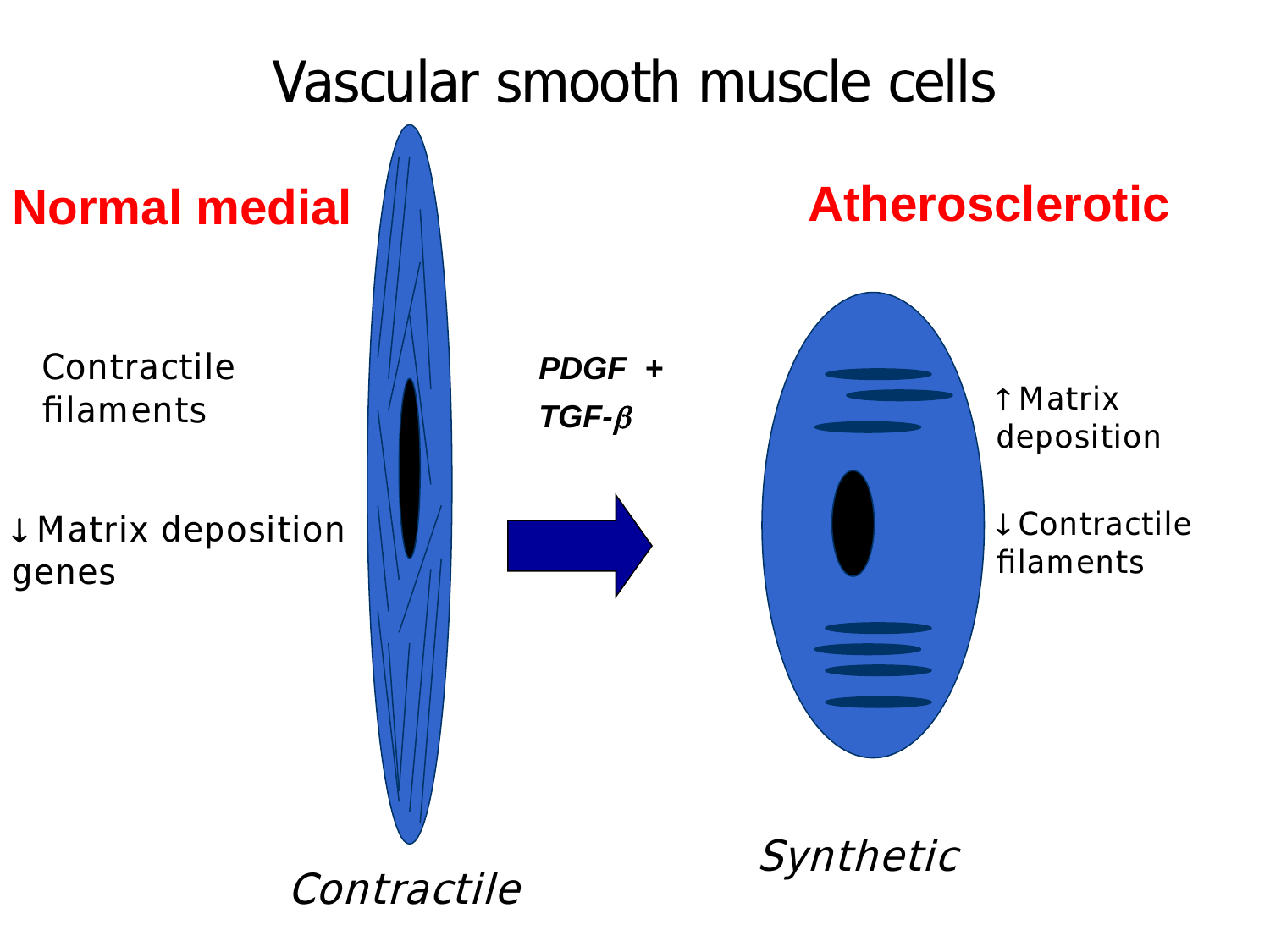

# Vascular smooth muscle cells

Atherosclerotic
Normal medial

↑ Matrix deposition

↓ Contractile filaments
Contractile filaments

↓ Matrix deposition genes

PDGF  +
TGF-β

Synthetic
Contractile